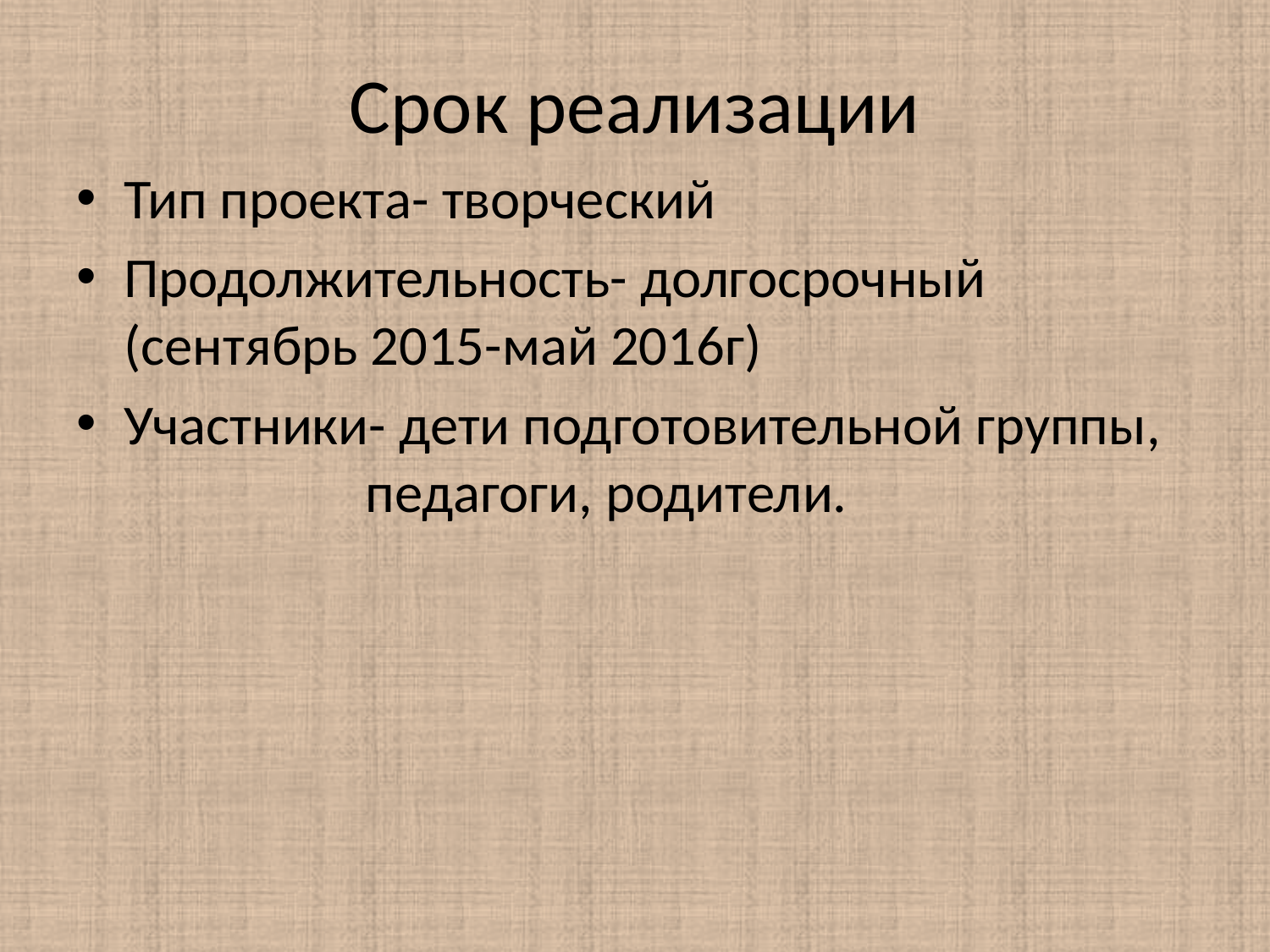

# Срок реализации
Тип проекта- творческий
Продолжительность- долгосрочный (сентябрь 2015-май 2016г)
Участники- дети подготовительной группы,                      педагоги, родители.